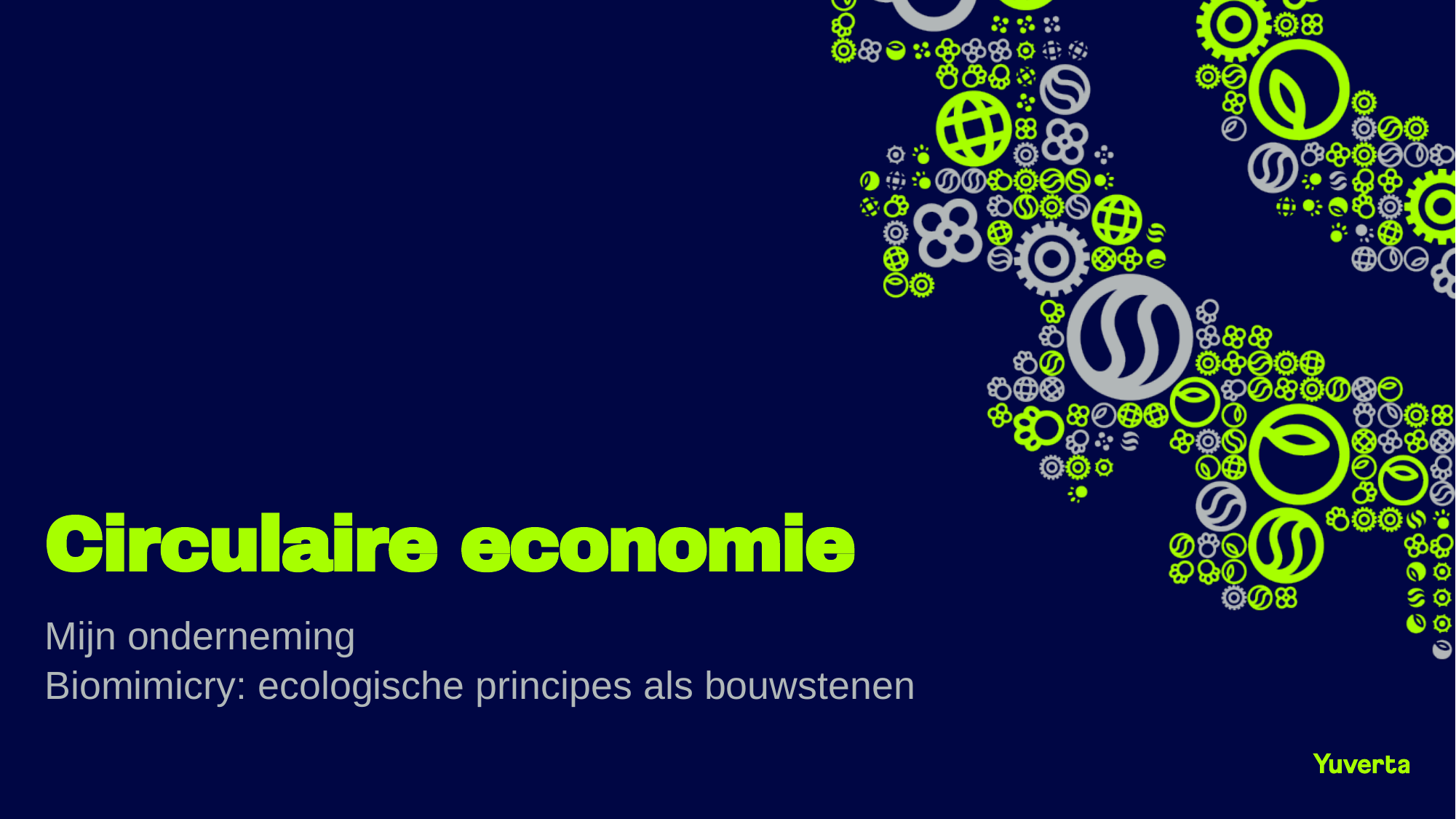

# Circulaire economie
Mijn onderneming
Biomimicry: ecologische principes als bouwstenen